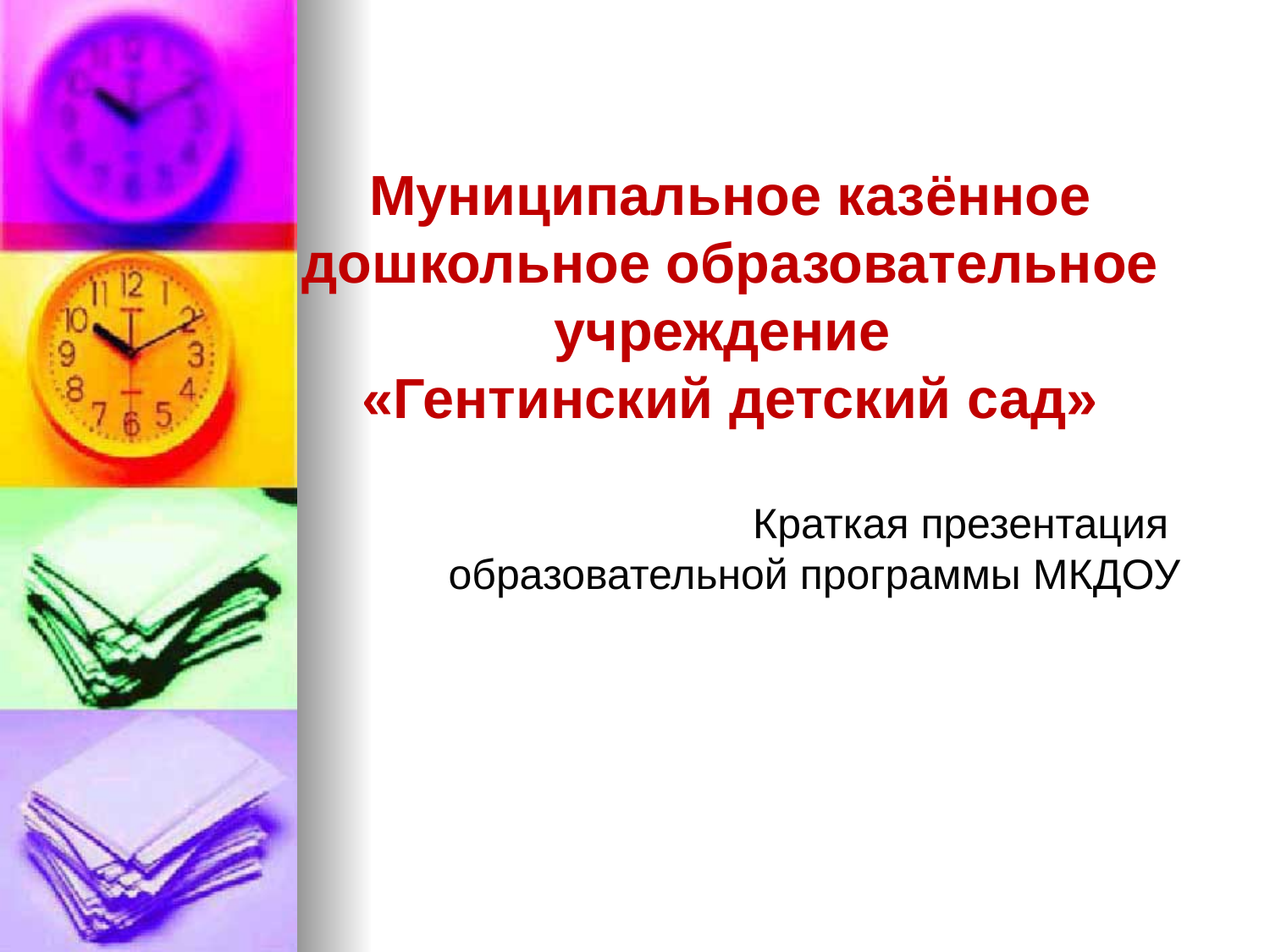

Муниципальное казённое дошкольное образовательное учреждение
«Гентинский детский сад»
Краткая презентация
образовательной программы МКДОУ